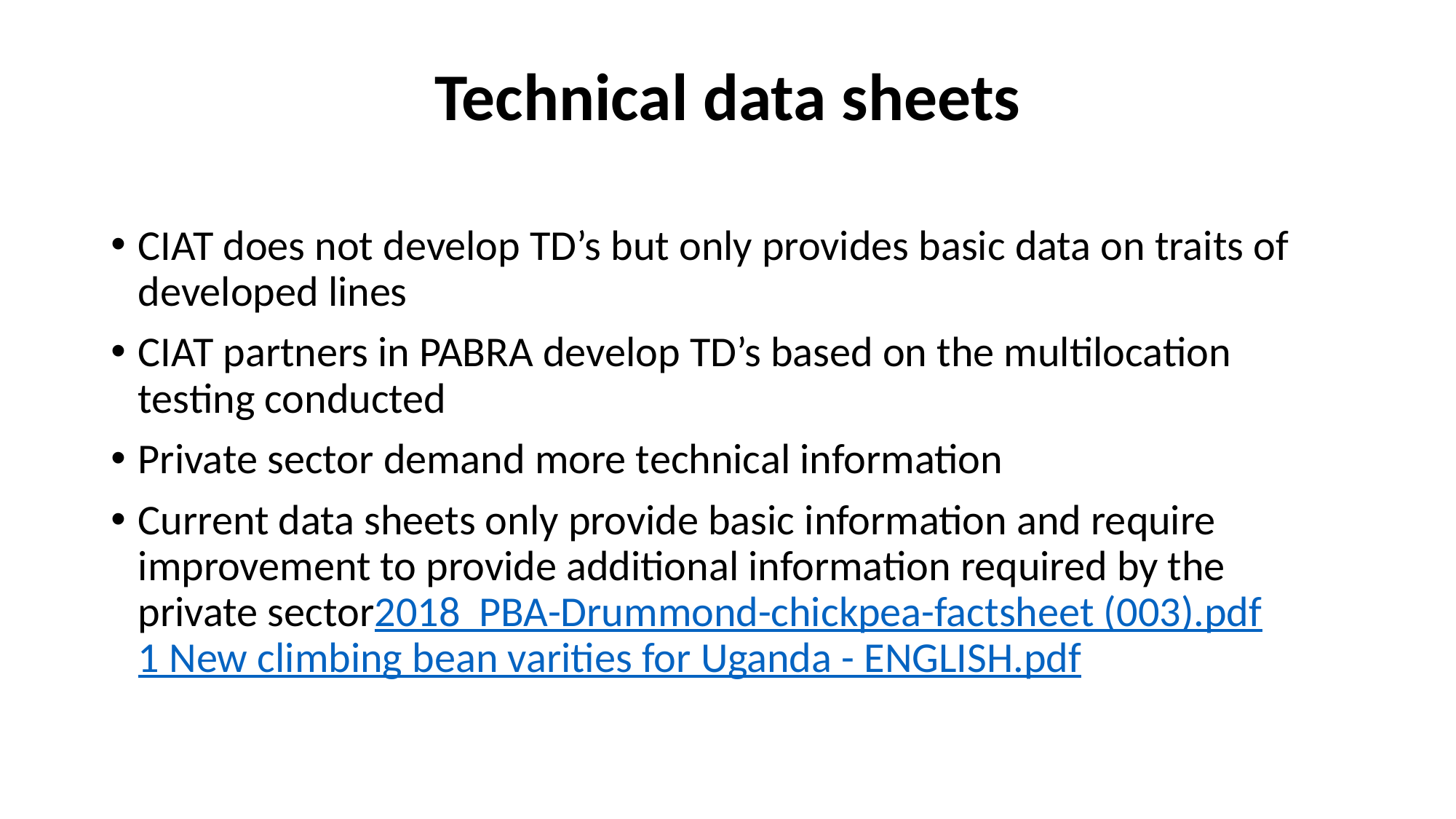

# Technical data sheets
CIAT does not develop TD’s but only provides basic data on traits of developed lines
CIAT partners in PABRA develop TD’s based on the multilocation testing conducted
Private sector demand more technical information
Current data sheets only provide basic information and require improvement to provide additional information required by the private sector2018  PBA-Drummond-chickpea-factsheet (003).pdf1 New climbing bean varities for Uganda - ENGLISH.pdf